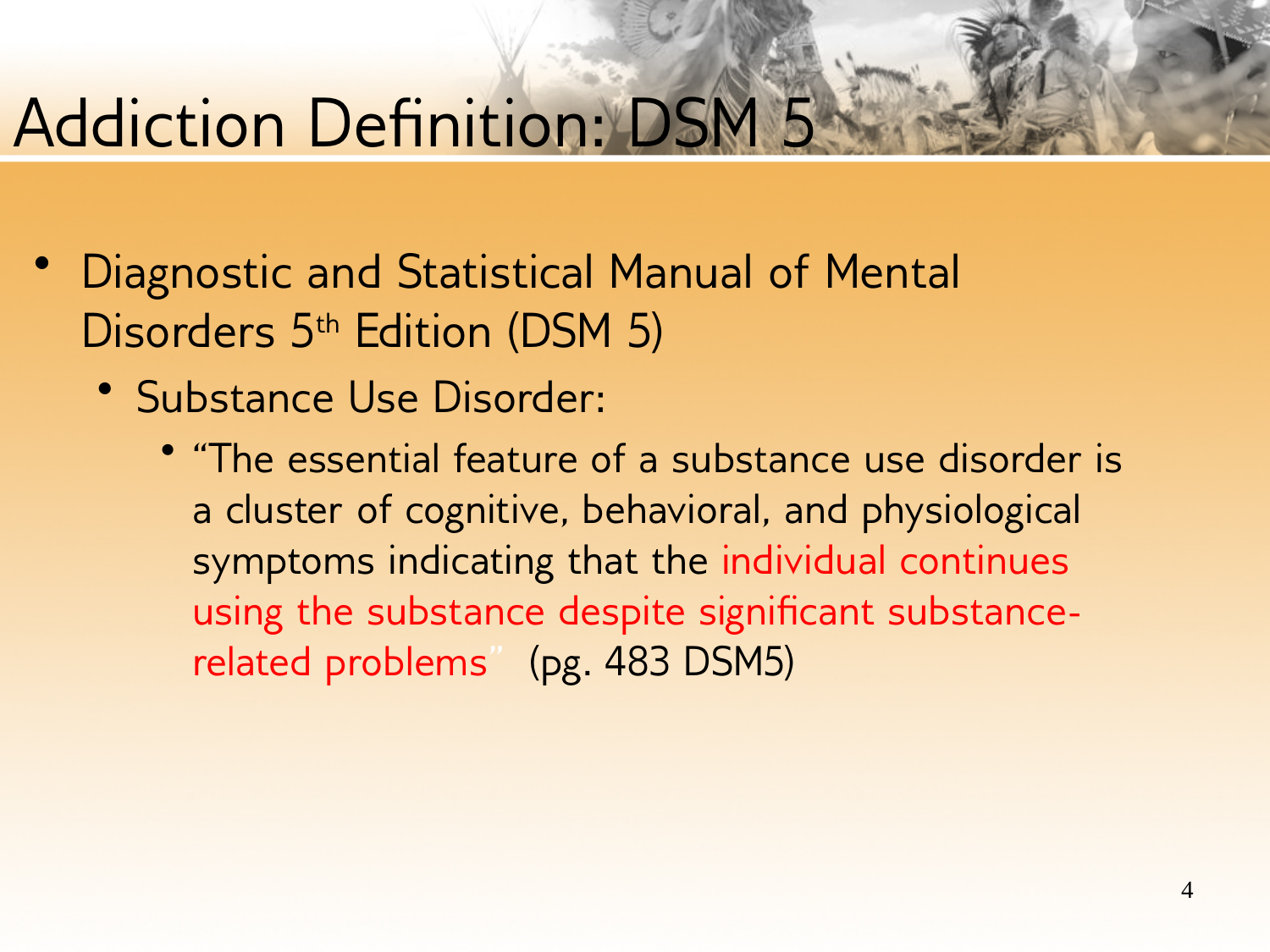

# Addiction Definition: DSM 5
Diagnostic and Statistical Manual of Mental Disorders 5th Edition (DSM 5)
Substance Use Disorder:
“The essential feature of a substance use disorder is a cluster of cognitive, behavioral, and physiological symptoms indicating that the individual continues using the substance despite significant substance-related problems”  (pg. 483 DSM5)

4